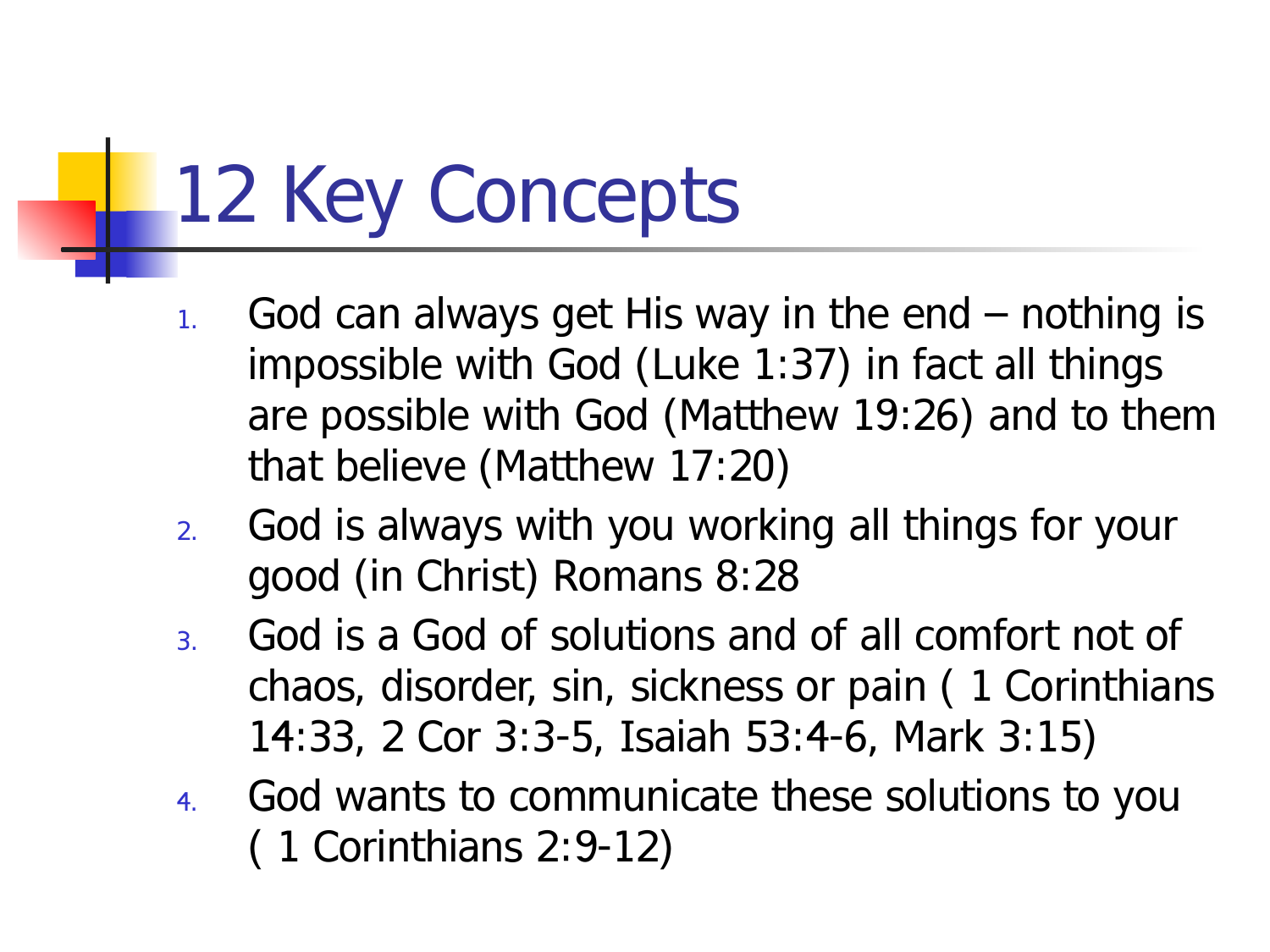

# 12 Key Concepts
God can always get His way in the end – nothing is impossible with God (Luke 1:37) in fact all things are possible with God (Matthew 19:26) and to them that believe (Matthew 17:20)
God is always with you working all things for your good (in Christ) Romans 8:28
God is a God of solutions and of all comfort not of chaos, disorder, sin, sickness or pain ( 1 Corinthians 14:33, 2 Cor 3:3-5, Isaiah 53:4-6, Mark 3:15)
God wants to communicate these solutions to you
( 1 Corinthians 2:9-12)